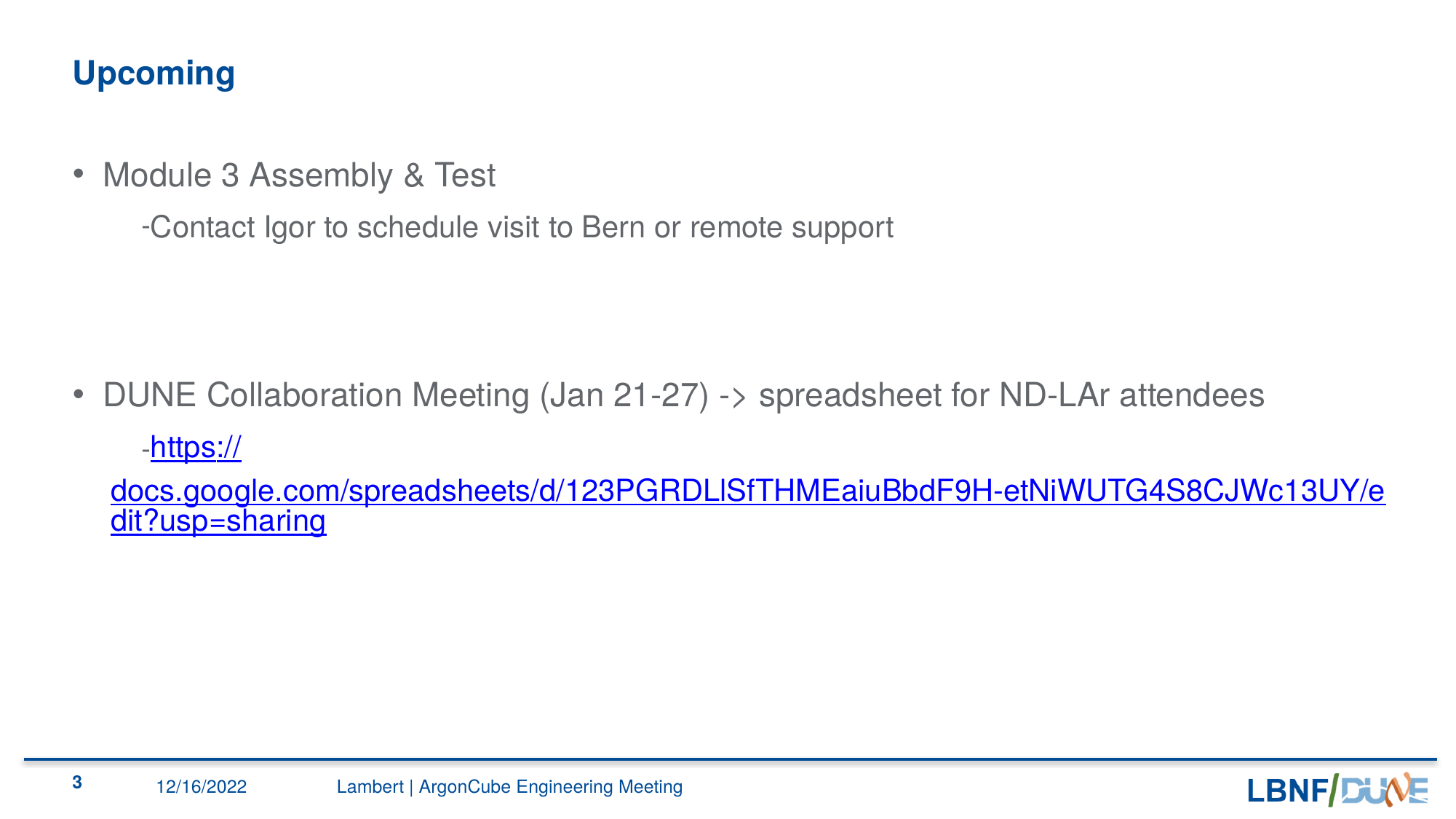

# Upcoming
Module 3 Assembly & Test
Contact Igor to schedule visit to Bern or remote support

DUNE Collaboration Meeting (Jan 21-27) -> spreadsheet for ND-LAr attendees
https://docs.google.com/spreadsheets/d/123PGRDLlSfTHMEaiuBbdF9H-etNiWUTG4S8CJWc13UY/edit?usp=sharing

3
12/16/2022
Lambert | ArgonCube Engineering Meeting